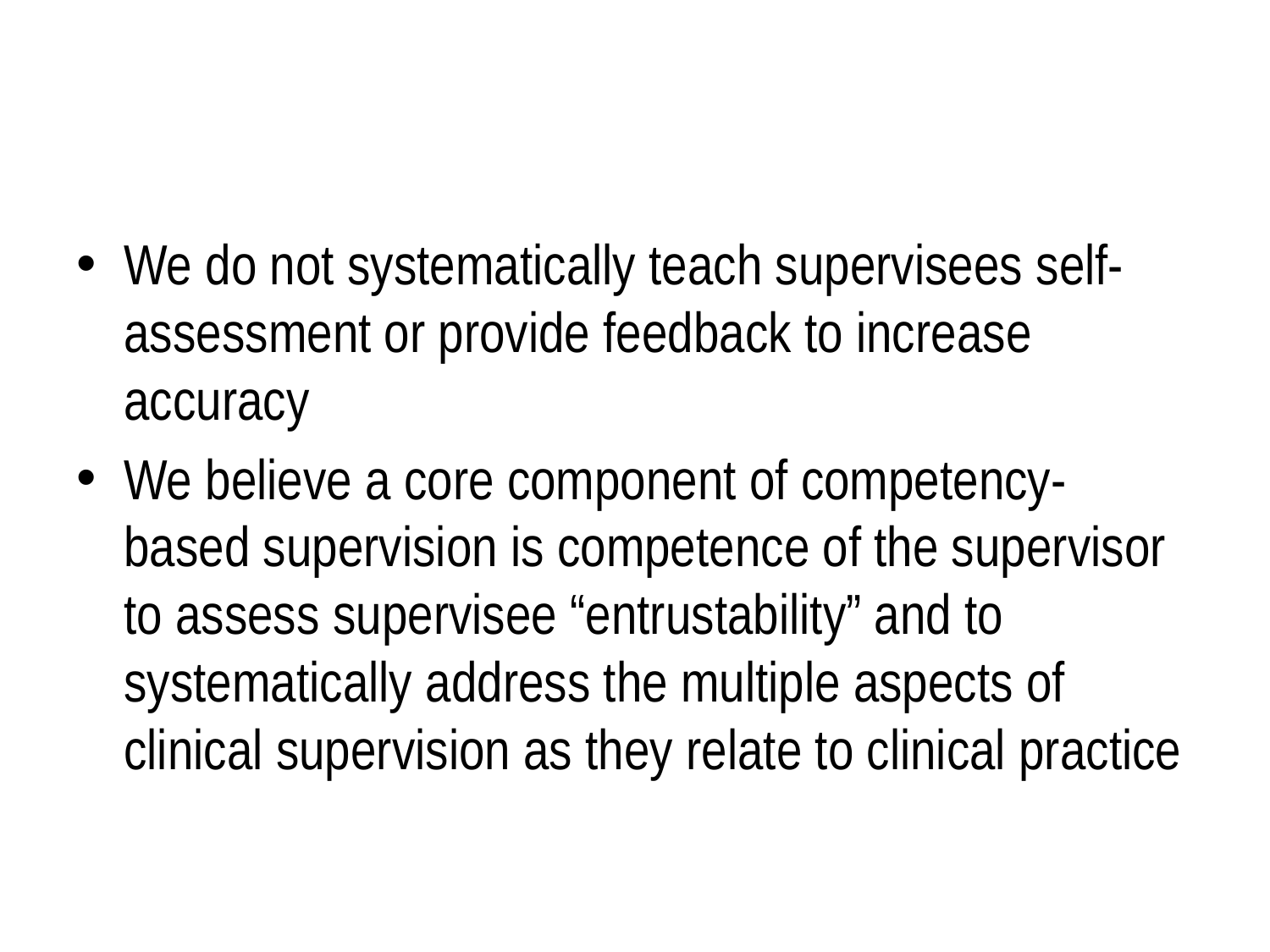

#
We do not systematically teach supervisees self-assessment or provide feedback to increase accuracy
We believe a core component of competency-based supervision is competence of the supervisor to assess supervisee “entrustability” and to systematically address the multiple aspects of clinical supervision as they relate to clinical practice